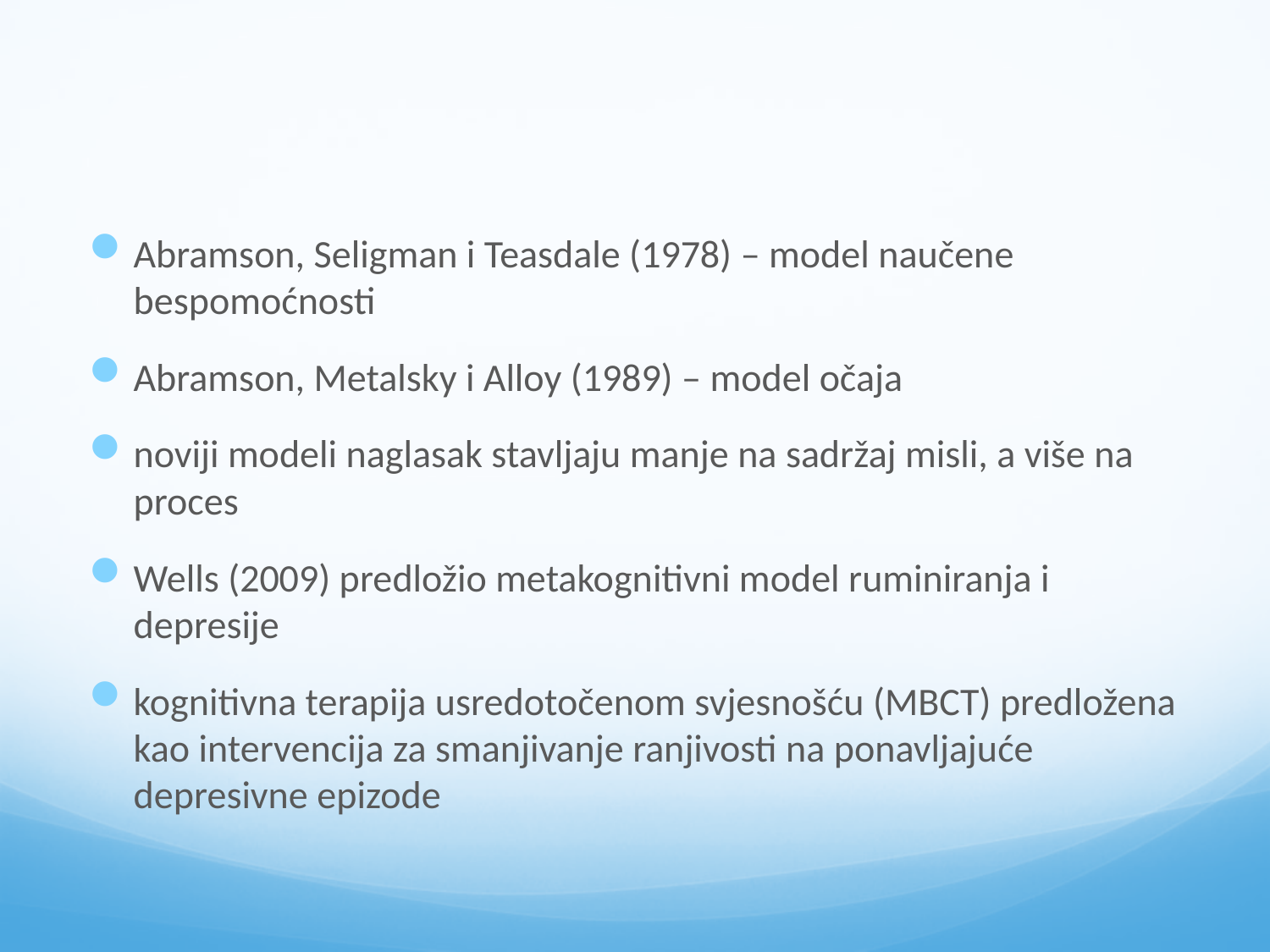

#
Abramson, Seligman i Teasdale (1978) – model naučene bespomoćnosti
Abramson, Metalsky i Alloy (1989) – model očaja
noviji modeli naglasak stavljaju manje na sadržaj misli, a više na proces
Wells (2009) predložio metakognitivni model ruminiranja i depresije
kognitivna terapija usredotočenom svjesnošću (MBCT) predložena kao intervencija za smanjivanje ranjivosti na ponavljajuće depresivne epizode